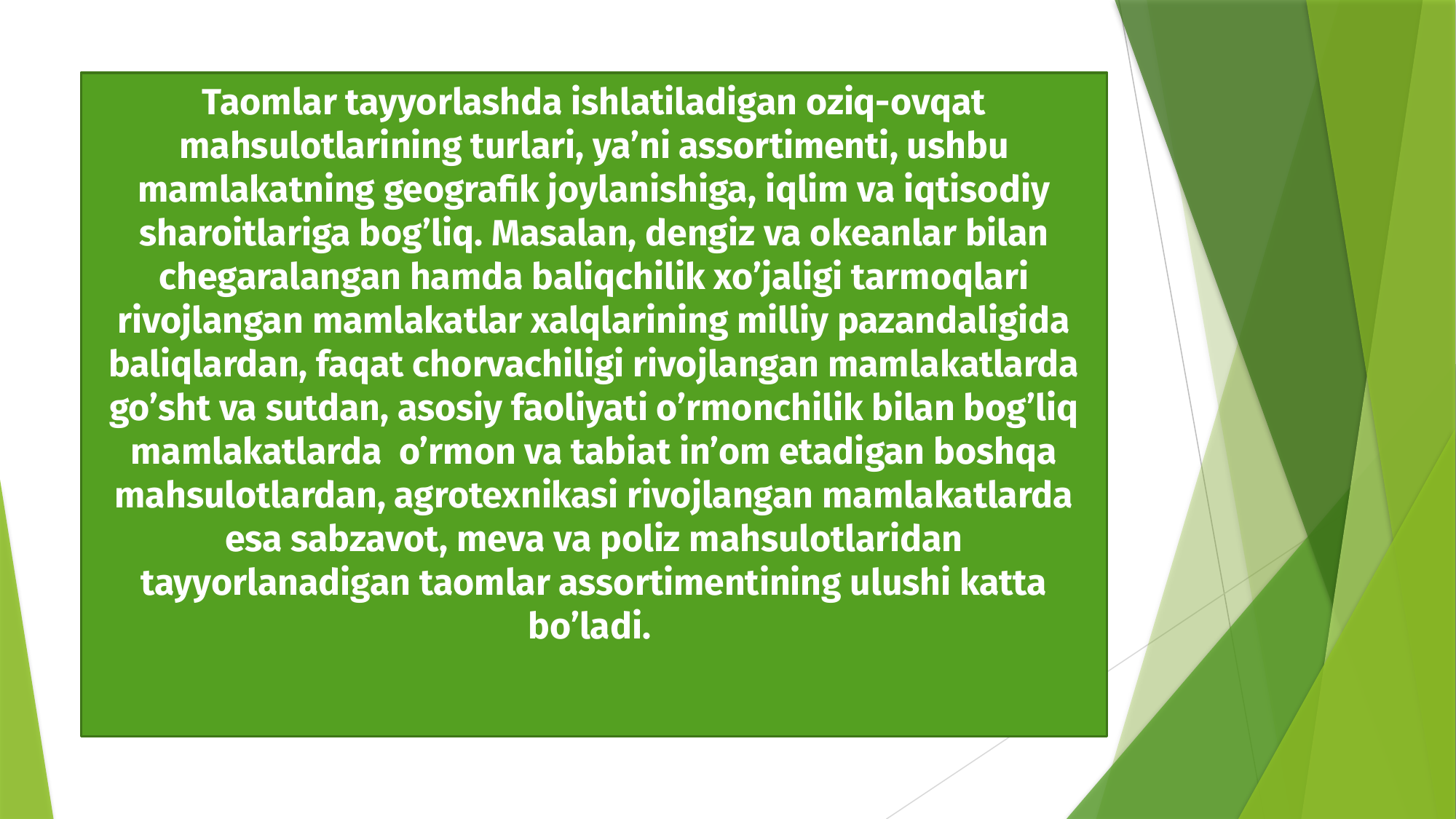

# Taomlar tayyorlashda ishlatiladigan oziq-ovqat mahsulotlarining turlari, ya’ni assortimenti, ushbu mamlakatning geografik joylanishiga, iqlim va iqtisodiy sharoitlariga bog’liq. Masalan, dengiz va okeanlar bilan chegaralangan hamda baliqchilik xo’jaligi tarmoqlari rivojlangan mamlakatlar xalqlarining milliy pazandaligida baliqlardan, faqat chorvachiligi rivojlangan mamlakatlarda go’sht va sutdan, asosiy faoliyati o’rmonchilik bilan bog’liq mamlakatlarda  o’rmon va tabiat in’om etadigan boshqa mahsulotlardan, agrotexnikasi rivojlangan mamlakatlarda esa sabzavot, meva va poliz mahsulotlaridan tayyorlanadigan taomlar assortimentining ulushi katta bo’ladi.